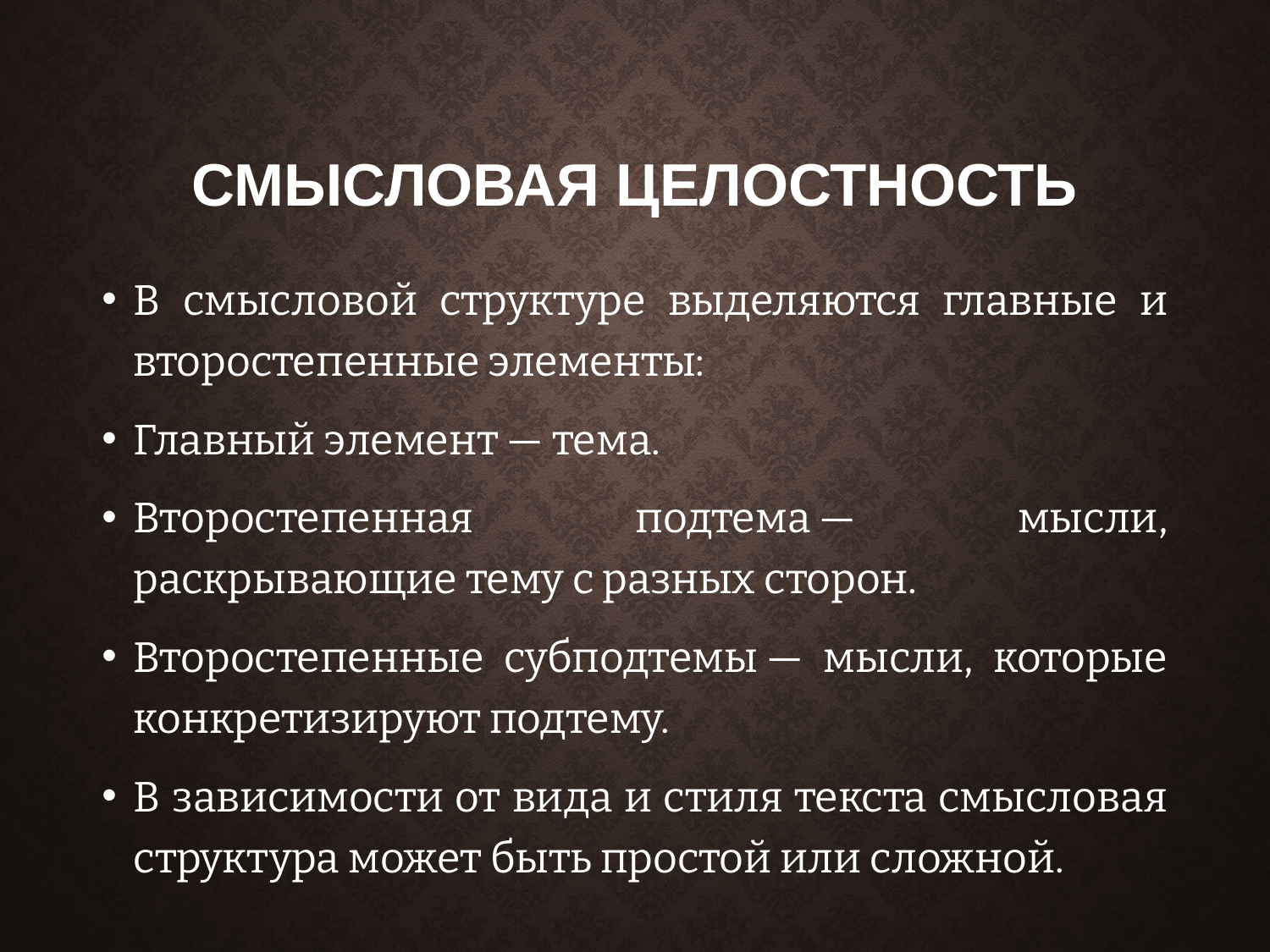

# Смысловая целостность
В смысловой структуре выделяются главные и второстепенные элементы:
Главный элемент — тема.
Второстепенная подтема — мысли, раскрывающие тему с разных сторон.
Второстепенные субподтемы — мысли, которые конкретизируют подтему.
В зависимости от вида и стиля текста смысловая структура может быть простой или сложной.